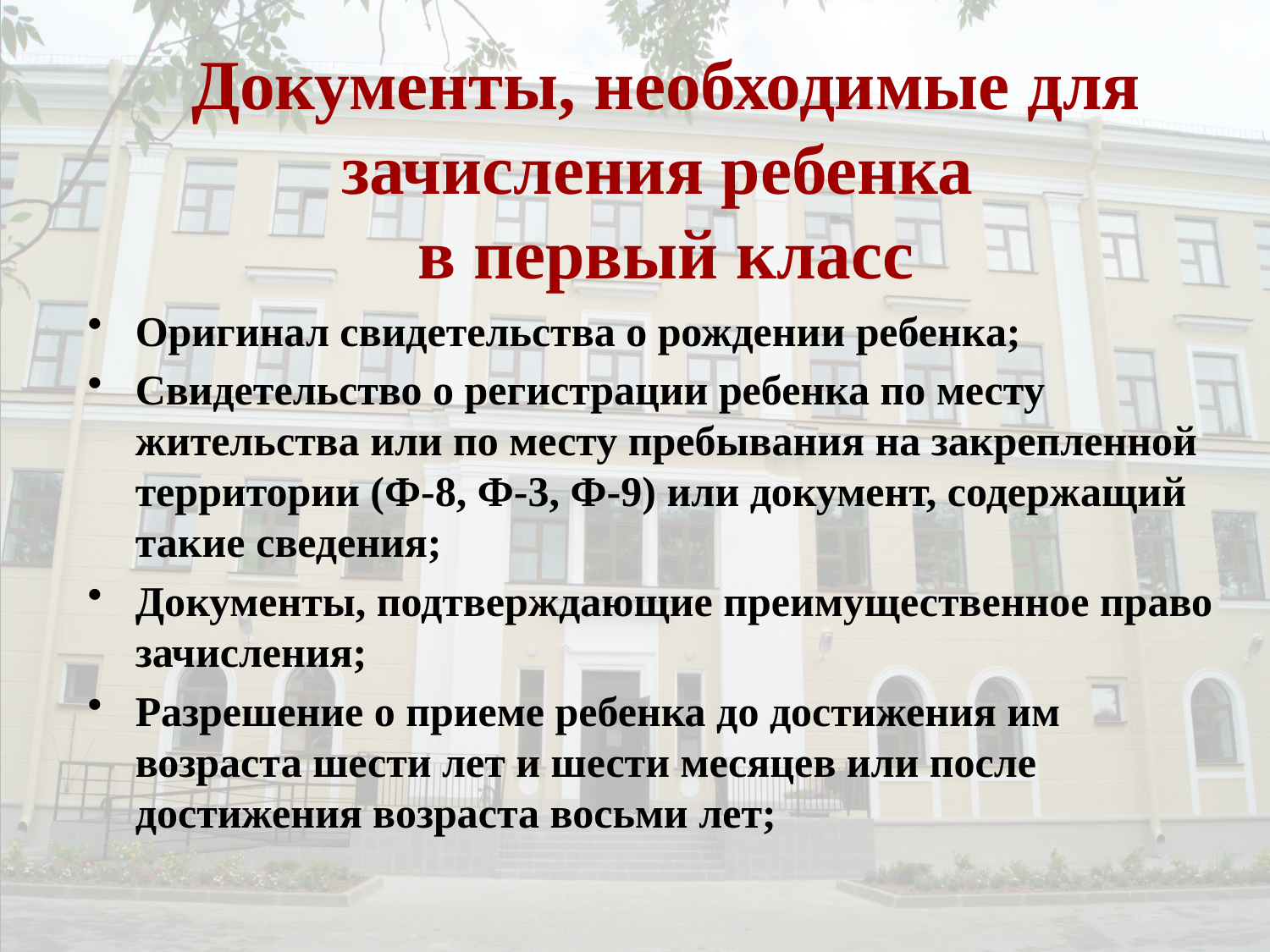

# Документы, необходимые для зачисления ребенка в первый класс
Оригинал свидетельства о рождении ребенка;
Свидетельство о регистрации ребенка по месту жительства или по месту пребывания на закрепленной территории (Ф-8, Ф-3, Ф-9) или документ, содержащий такие сведения;
Документы, подтверждающие преимущественное право зачисления;
Разрешение о приеме ребенка до достижения им возраста шести лет и шести месяцев или после достижения возраста восьми лет;